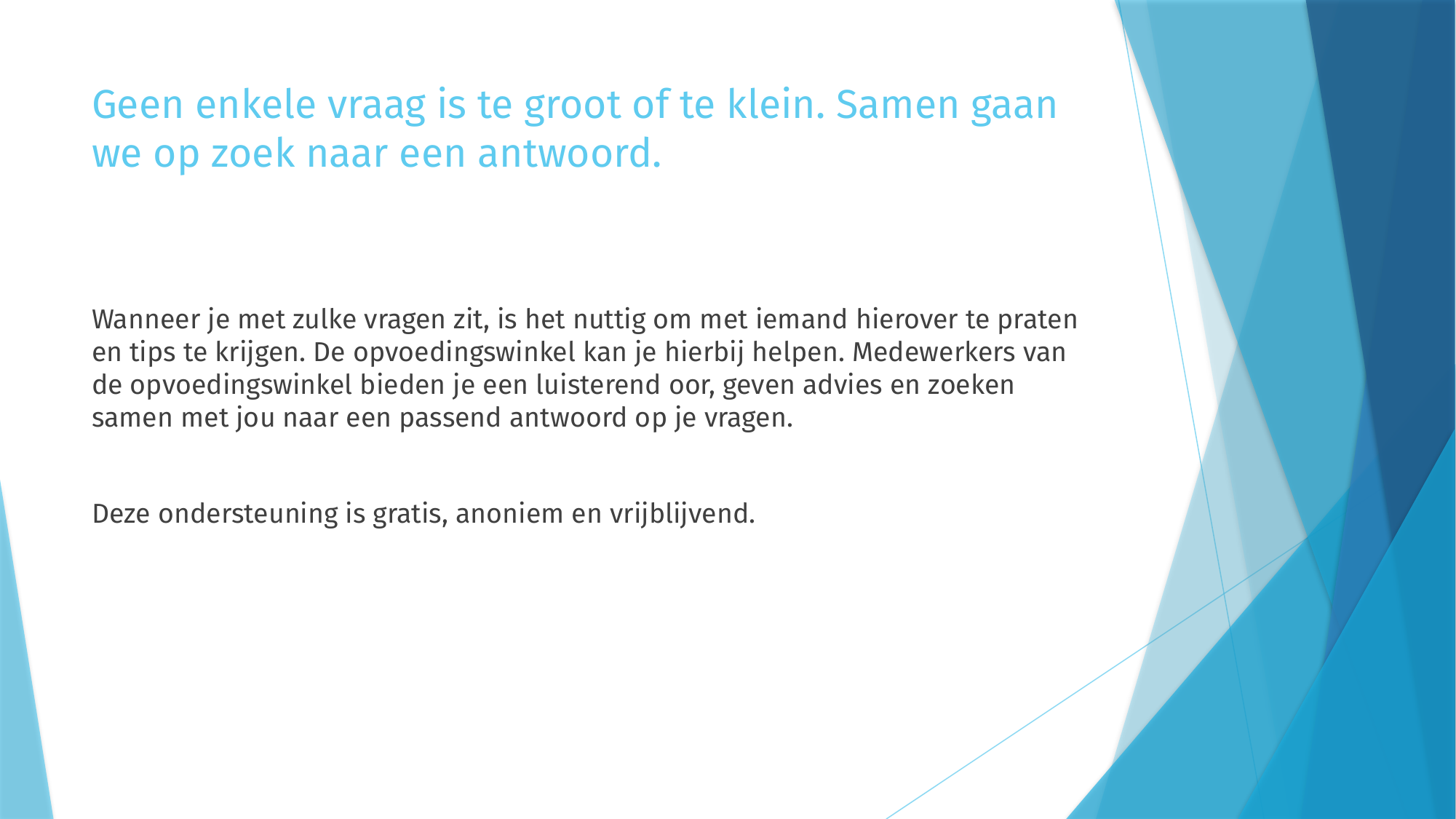

# Geen enkele vraag is te groot of te klein. Samen gaan we op zoek naar een antwoord.
Wanneer je met zulke vragen zit, is het nuttig om met iemand hierover te praten en tips te krijgen. De opvoedingswinkel kan je hierbij helpen. Medewerkers van de opvoedingswinkel bieden je een luisterend oor, geven advies en zoeken samen met jou naar een passend antwoord op je vragen.

Deze ondersteuning is gratis, anoniem en vrijblijvend.